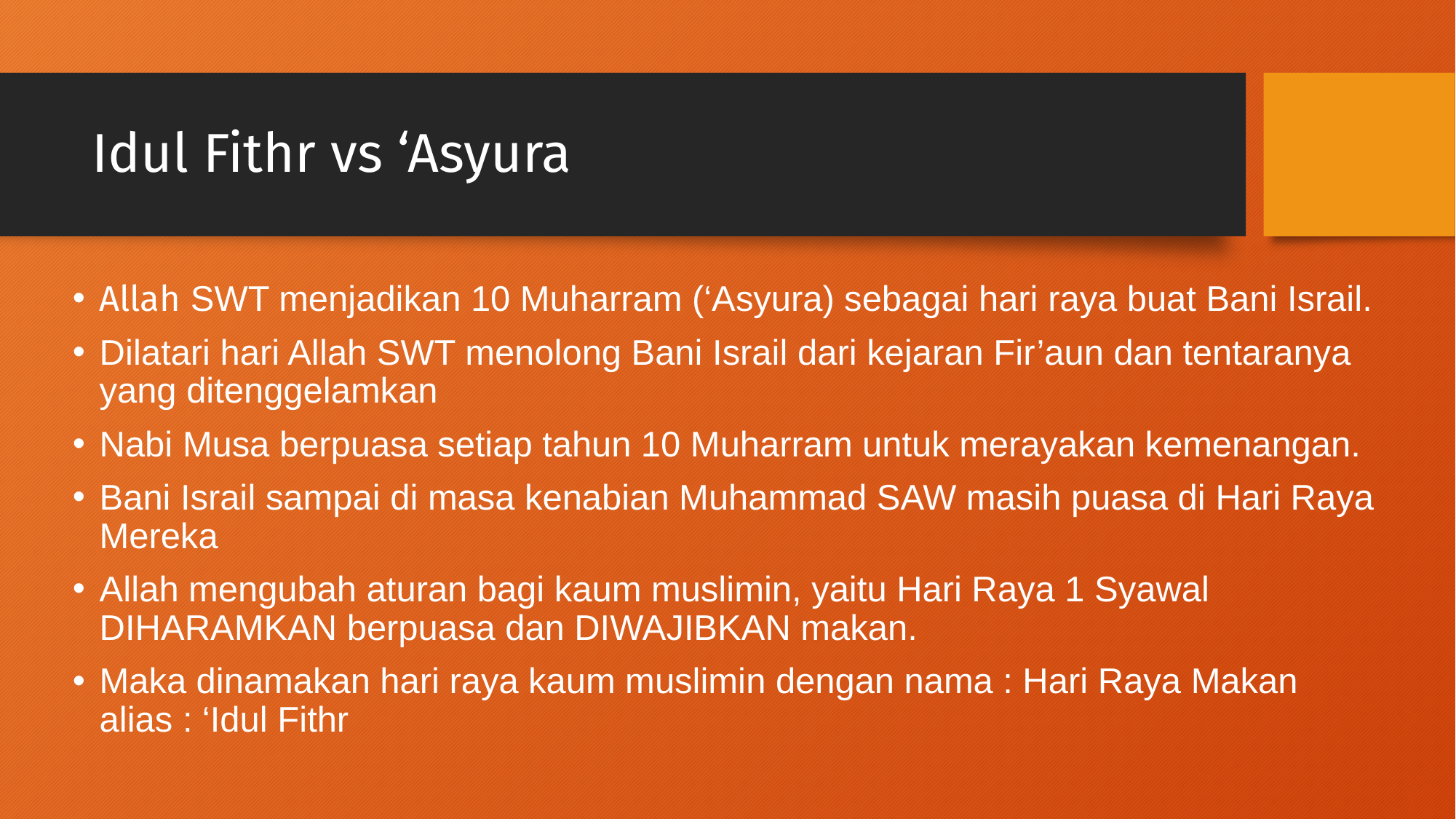

# Idul Fithr vs ‘Asyura
Allah SWT menjadikan 10 Muharram (‘Asyura) sebagai hari raya buat Bani Israil.
Dilatari hari Allah SWT menolong Bani Israil dari kejaran Fir’aun dan tentaranya yang ditenggelamkan
Nabi Musa berpuasa setiap tahun 10 Muharram untuk merayakan kemenangan.
Bani Israil sampai di masa kenabian Muhammad SAW masih puasa di Hari Raya Mereka
Allah mengubah aturan bagi kaum muslimin, yaitu Hari Raya 1 Syawal DIHARAMKAN berpuasa dan DIWAJIBKAN makan.
Maka dinamakan hari raya kaum muslimin dengan nama : Hari Raya Makan alias : ‘Idul Fithr